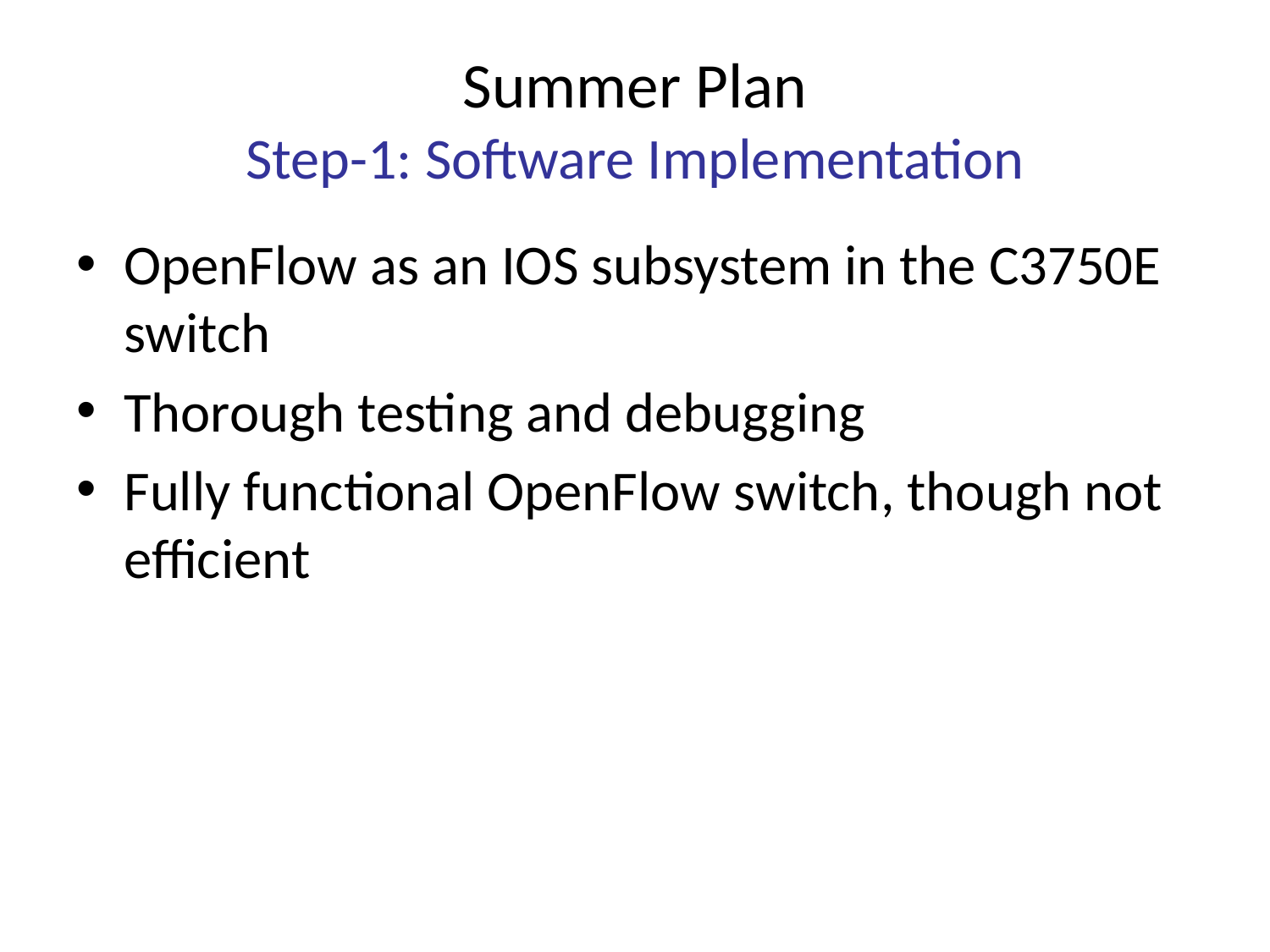

# Summer Plan Step-1: Software Implementation
OpenFlow as an IOS subsystem in the C3750E switch
Thorough testing and debugging
Fully functional OpenFlow switch, though not efficient